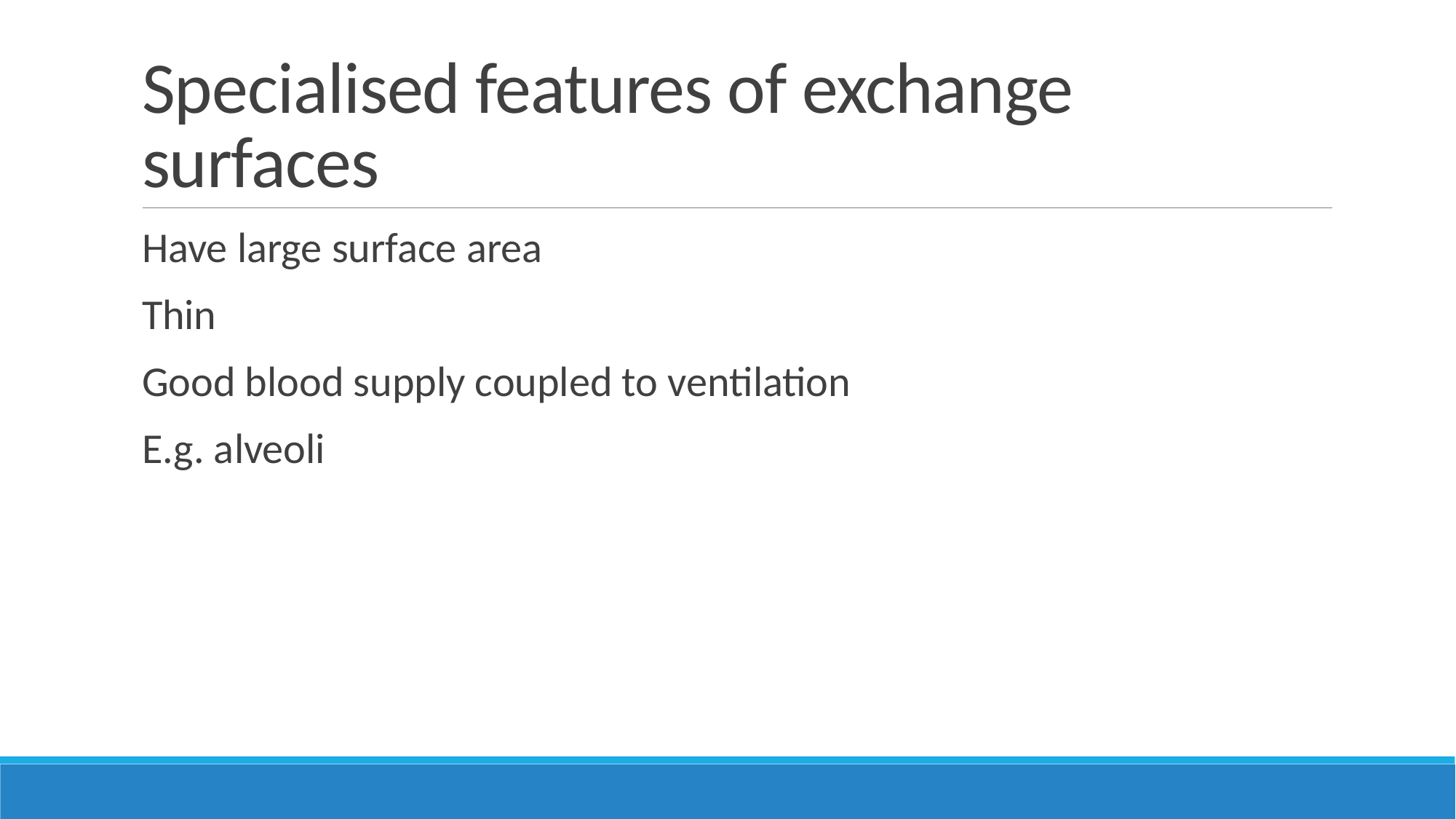

# Specialised features of exchange surfaces
Have large surface area
Thin
Good blood supply coupled to ventilation
E.g. alveoli